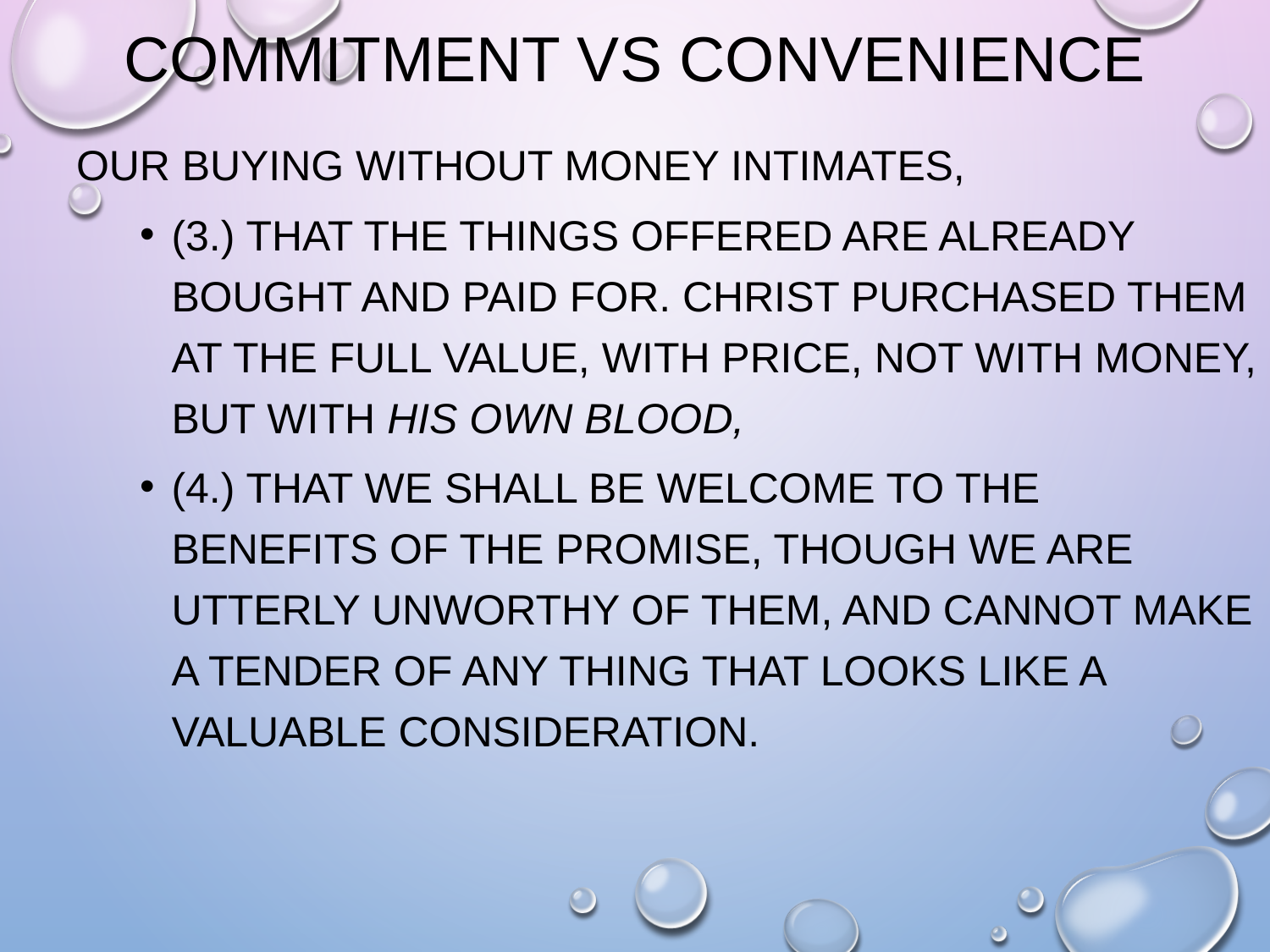

# Commitment vs convenience
Our buying without money intimates,
(3.) That the things offered are already bought and paid for. Christ purchased them at the full value, with price, not with money, but with his own blood,
(4.) That we shall be welcome to the benefits of the promise, though we are utterly unworthy of them, and cannot make a tender of any thing that looks like a valuable consideration.